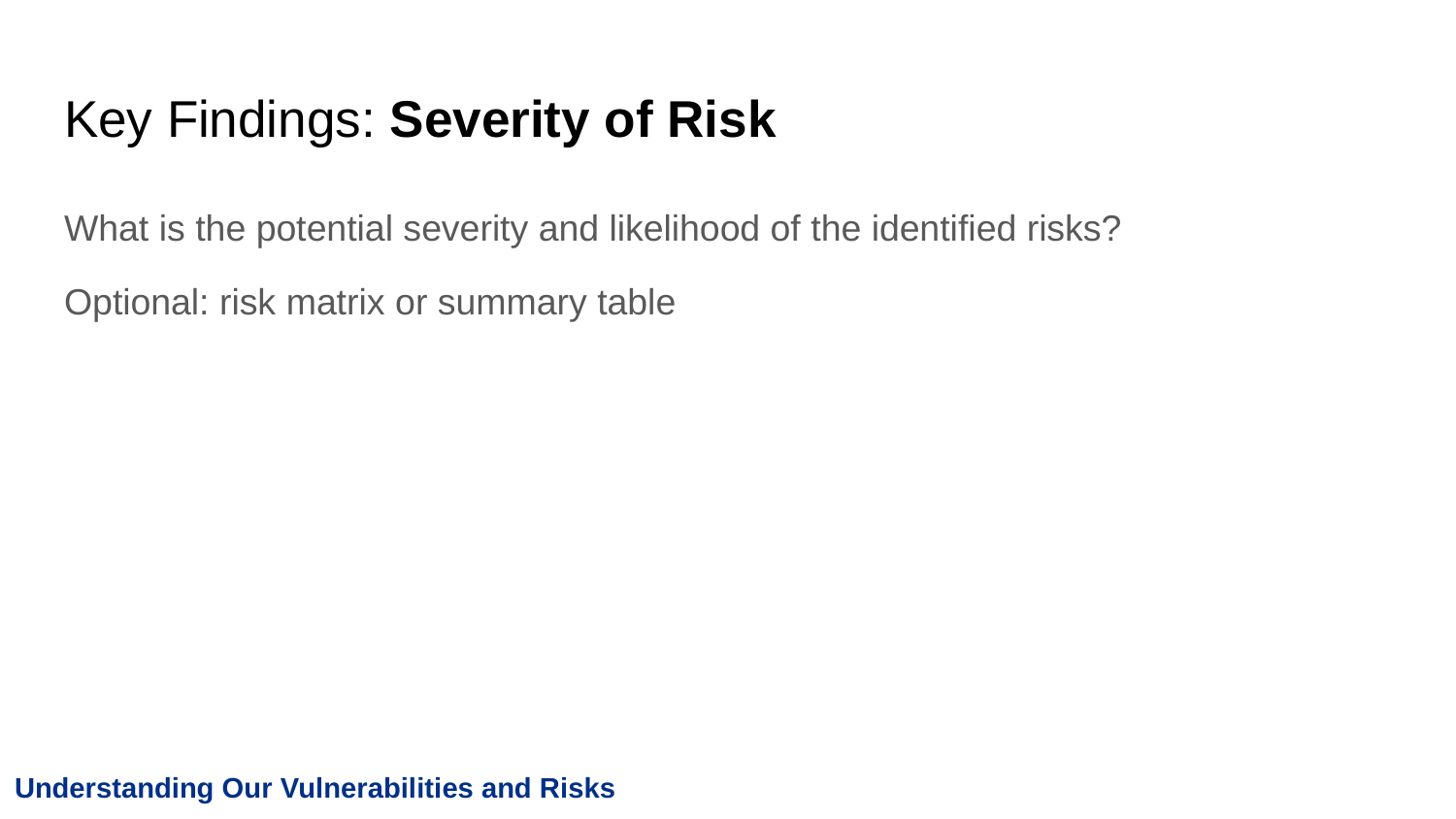

# Key Findings: Severity of Risk
What is the potential severity and likelihood of the identified risks?
Optional: risk matrix or summary table
Understanding Our Vulnerabilities and Risks